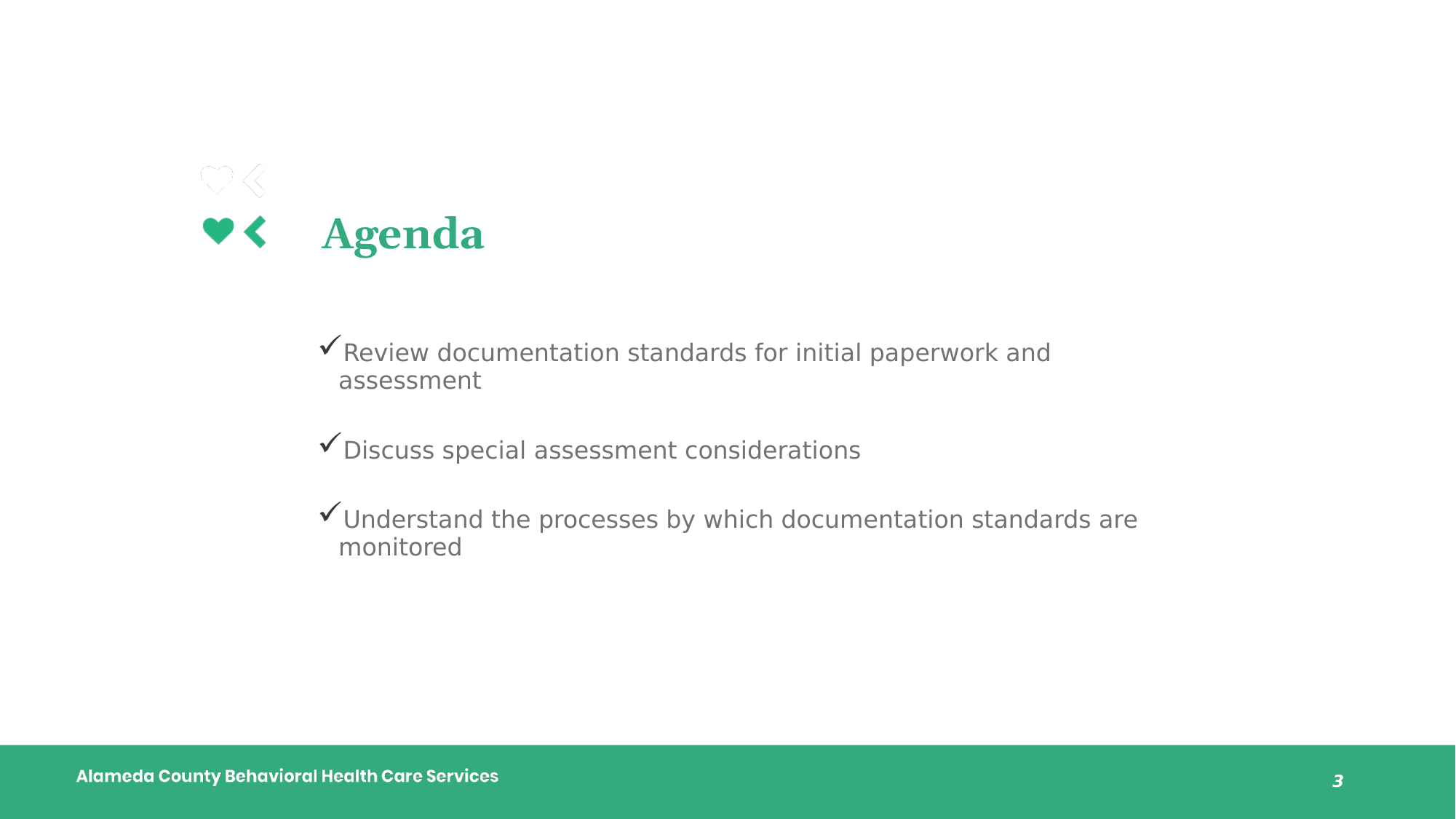

# Agenda
Review documentation standards for initial paperwork and assessment

Discuss special assessment considerations

Understand the processes by which documentation standards are monitored

3